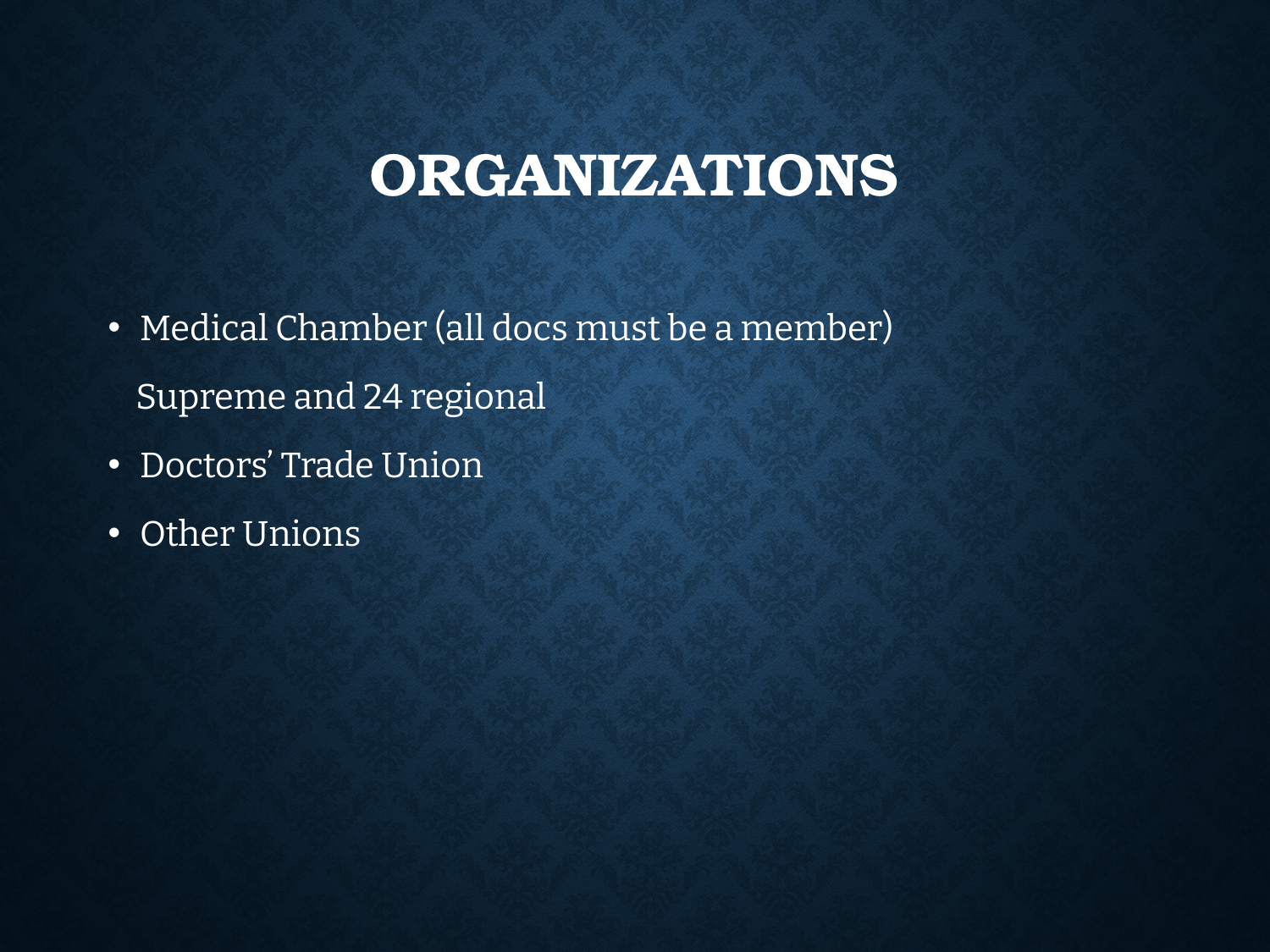

# Organizations
Medical Chamber (all docs must be a member)
    Supreme and 24 regional
Doctors’ Trade Union
Other Unions